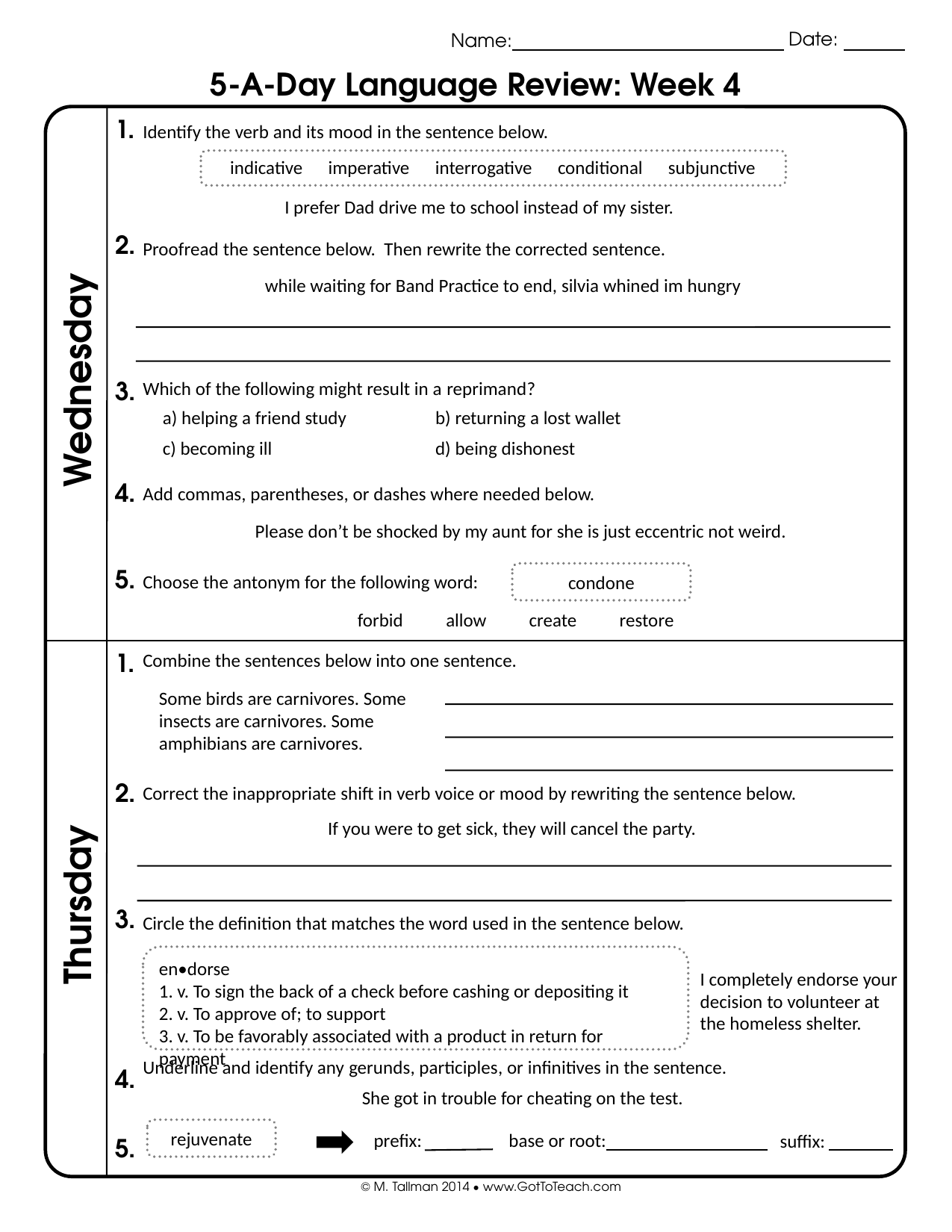

Date:
Name:
5-A-Day Language Review: Week 4
1.
Identify the verb and its mood in the sentence below.
indicative      imperative      interrogative      conditional      subjunctive
I prefer Dad drive me to school instead of my sister.
2.
Proofread the sentence below.  Then rewrite the corrected sentence.
while waiting for Band Practice to end, silvia whined im hungry
Wednesday
3.
Which of the following might result in a reprimand?
a) helping a friend study
b) returning a lost wallet
c) becoming ill
d) being dishonest
4.
Add commas, parentheses, or dashes where needed below.
Please don’t be shocked by my aunt for she is just eccentric not weird.
5.
condone
Choose the antonym for the following word:
forbid          allow          create          restore
1.
Combine the sentences below into one sentence.
Some birds are carnivores. Some insects are carnivores. Some amphibians are carnivores.
2.
Correct the inappropriate shift in verb voice or mood by rewriting the sentence below.
If you were to get sick, they will cancel the party.
Thursday
3.
Circle the definition that matches the word used in the sentence below.
en•dorse
1. v. To sign the back of a check before cashing or depositing it
2. v. To approve of; to support
3. v. To be favorably associated with a product in return for payment
I completely endorse your decision to volunteer at the homeless shelter.
Underline and identify any gerunds, participles, or infinitives in the sentence.
4.
She got in trouble for cheating on the test.
rejuvenate
prefix:
base or root:
suffix:
5.